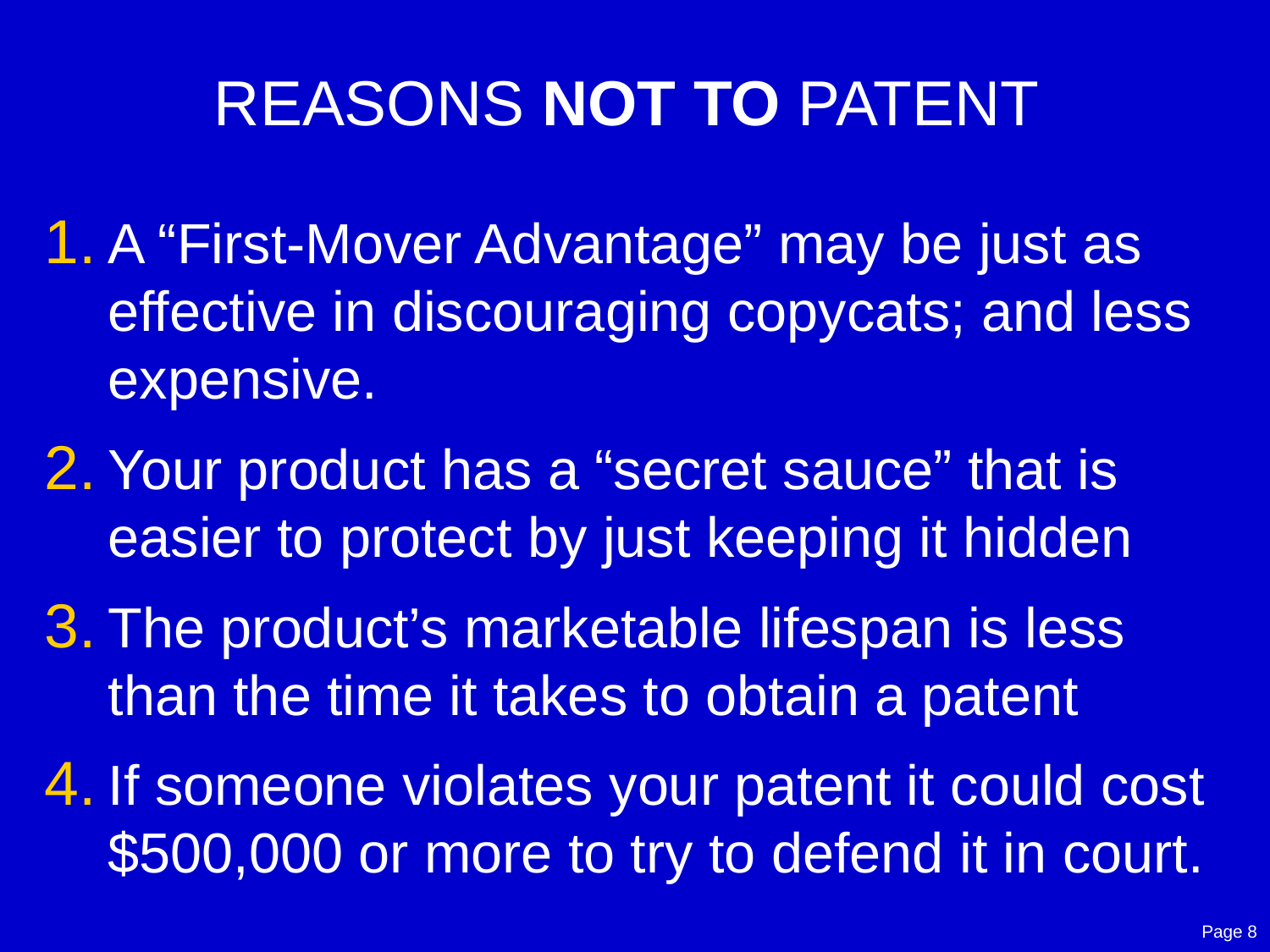

# REASONS NOT TO PATENT
A “First-Mover Advantage” may be just as effective in discouraging copycats; and less expensive.
Your product has a “secret sauce” that is easier to protect by just keeping it hidden
The product’s marketable lifespan is less than the time it takes to obtain a patent
If someone violates your patent it could cost $500,000 or more to try to defend it in court.

Page 8